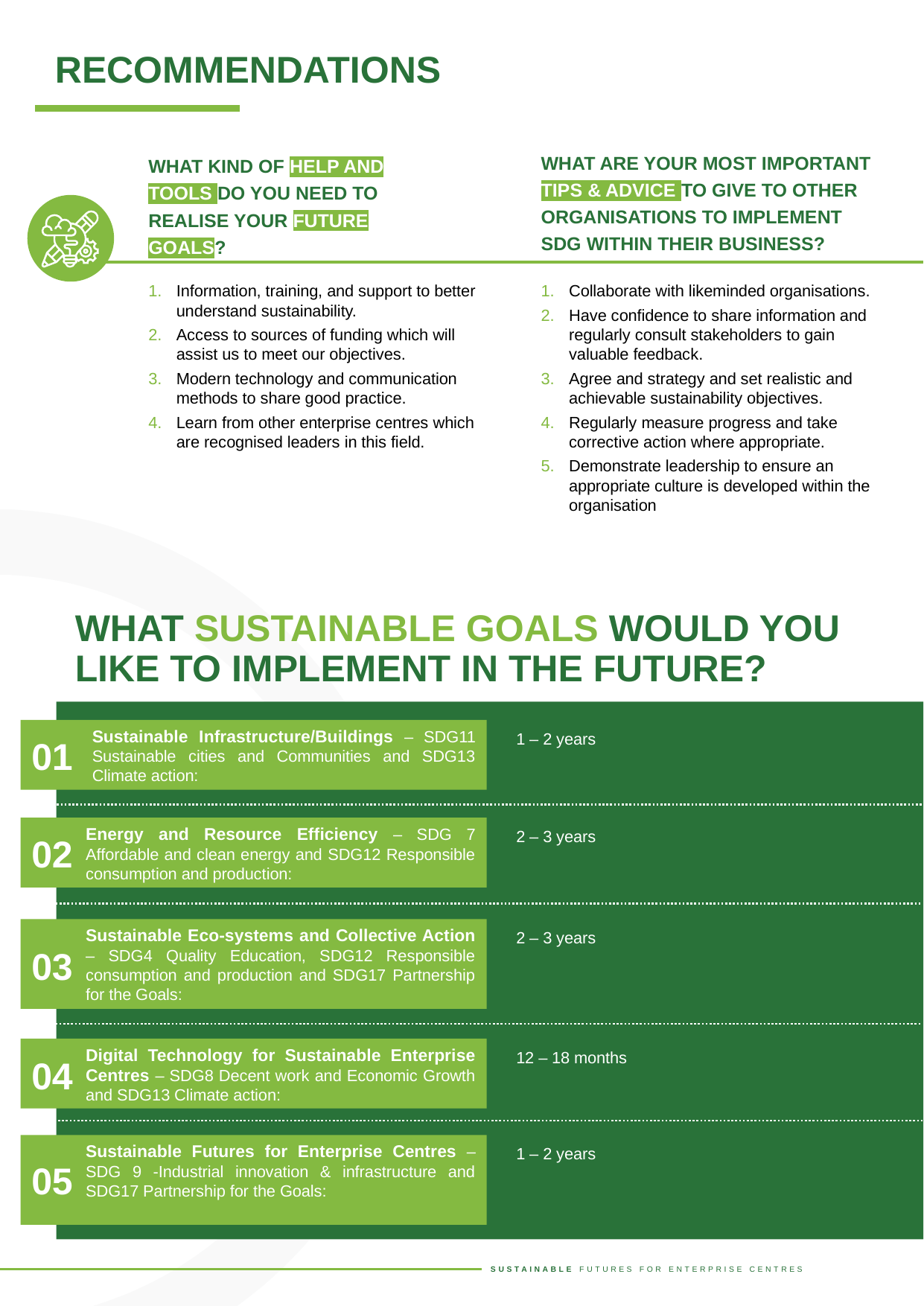

RECOMMENDATIONS

WHAT ARE YOUR MOST IMPORTANT TIPS & ADVICE TO GIVE TO OTHER ORGANISATIONS TO IMPLEMENT SDG WITHIN THEIR BUSINESS?
WHAT KIND OF HELP AND TOOLS DO YOU NEED TO REALISE YOUR FUTURE GOALS?

Information, training, and support to better understand sustainability.
Access to sources of funding which will assist us to meet our objectives.
Modern technology and communication methods to share good practice.
Learn from other enterprise centres which are recognised leaders in this field.

Collaborate with likeminded organisations.
Have confidence to share information and regularly consult stakeholders to gain valuable feedback.
Agree and strategy and set realistic and achievable sustainability objectives.
Regularly measure progress and take corrective action where appropriate.
Demonstrate leadership to ensure an appropriate culture is developed within the organisation

WHAT SUSTAINABLE GOALS WOULD YOU LIKE TO IMPLEMENT IN THE FUTURE?
01
Sustainable Infrastructure/Buildings – SDG11 Sustainable cities and Communities and SDG13 Climate action:

1 – 2 years

Energy and Resource Efficiency – SDG 7 Affordable and clean energy and SDG12 Responsible consumption and production:
02
2 – 3 years
Sustainable Eco-systems and Collective Action – SDG4 Quality Education, SDG12 Responsible consumption and production and SDG17 Partnership for the Goals:
03
2 – 3 years

Digital Technology for Sustainable Enterprise Centres – SDG8 Decent work and Economic Growth and SDG13 Climate action:
04
12 – 18 months

05
Sustainable Futures for Enterprise Centres – SDG 9 -Industrial innovation & infrastructure and SDG17 Partnership for the Goals:
1 – 2 years